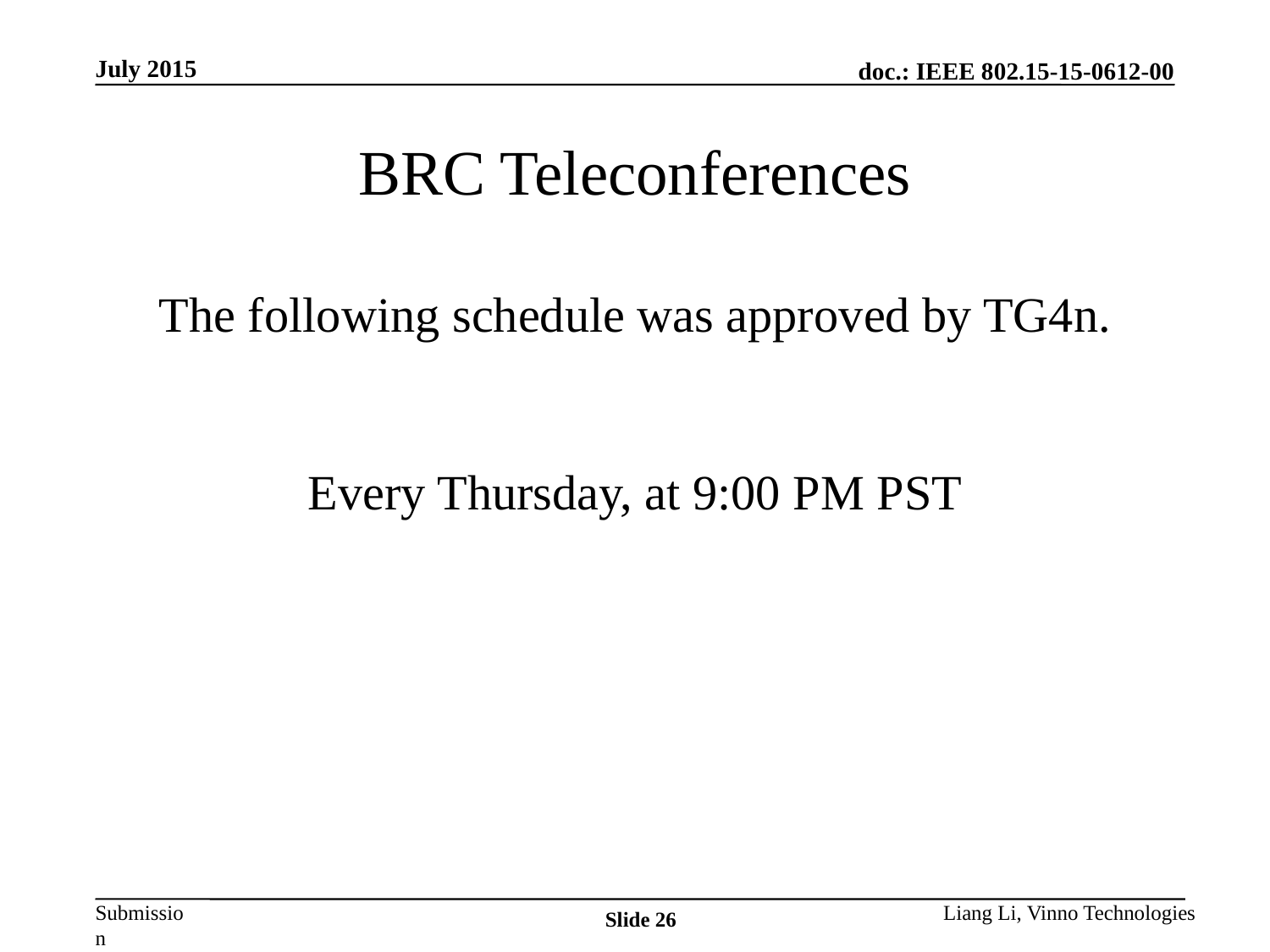

July 2015
# BRC Teleconferences
The following schedule was approved by TG4n.

Every Thursday, at 9:00 PM PST
Liang Li, Vinno Technologies
Slide 26